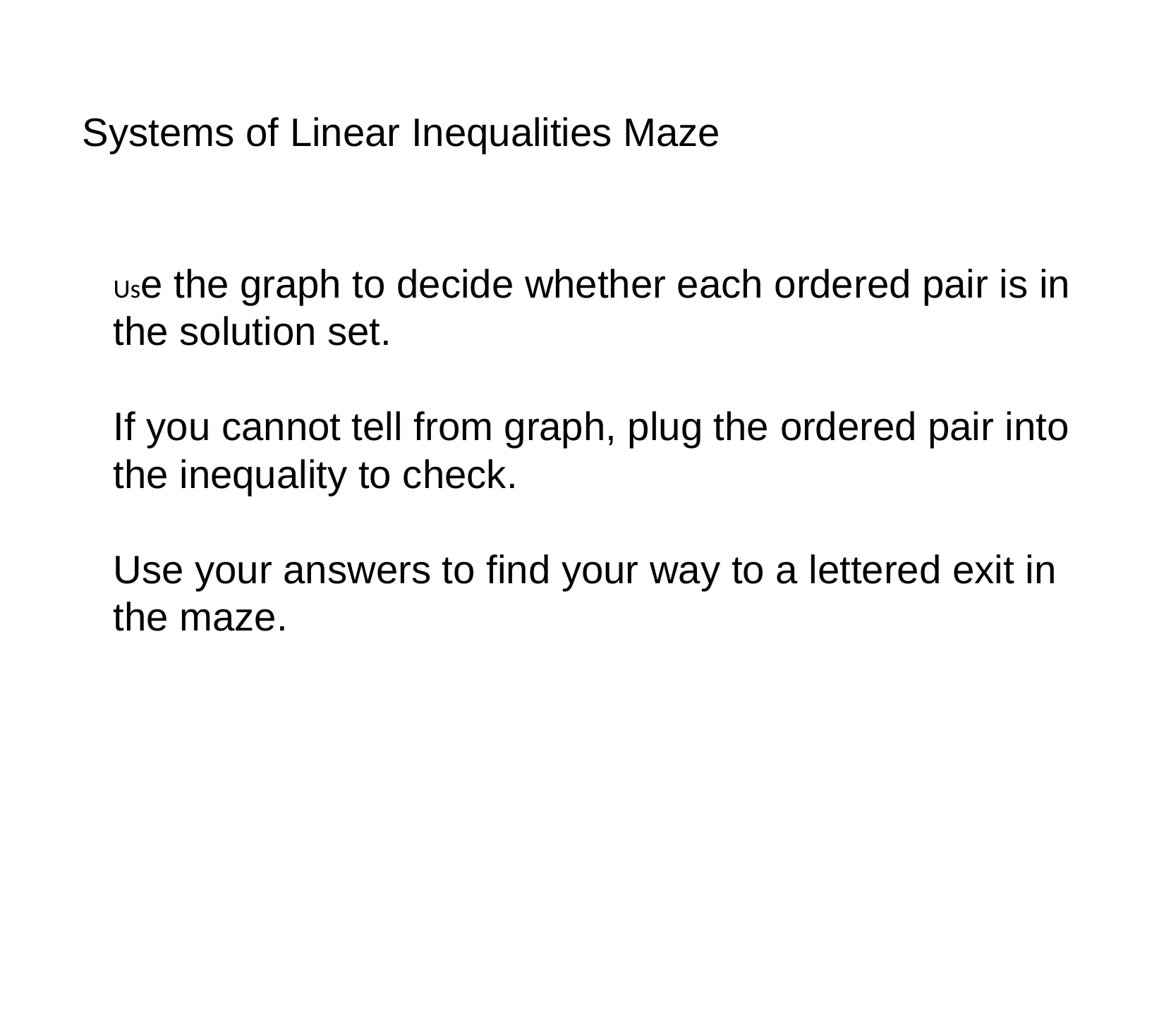

Systems of Linear Inequalities Maze

Use the graph to decide whether each ordered pair is in the solution set.

If you cannot tell from graph, plug the ordered pair into the inequality to check.

Use your answers to find your way to a lettered exit in the maze.